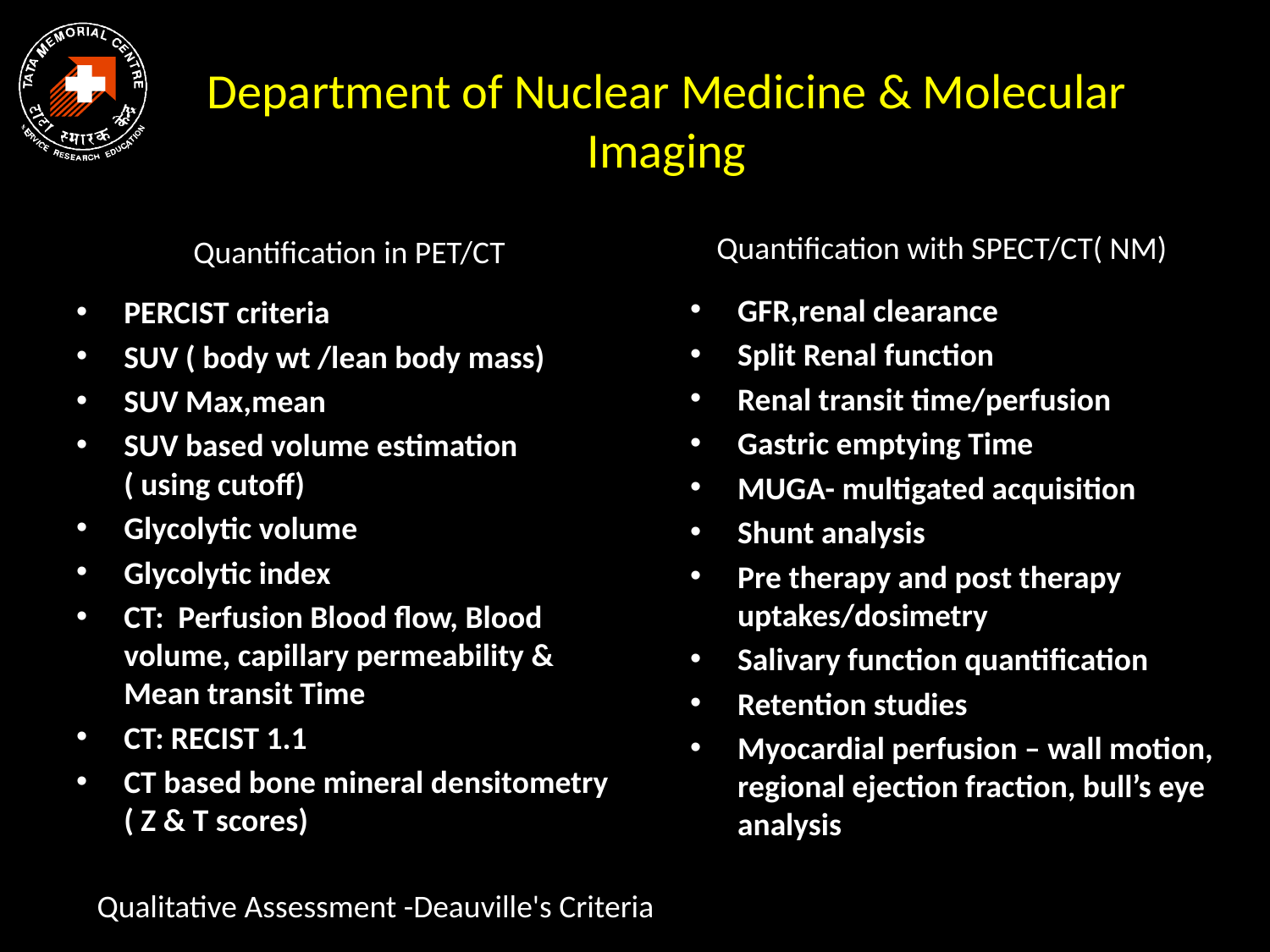

Department of Nuclear Medicine & Molecular Imaging
Quantification with SPECT/CT( NM)
# Quantification in PET/CT

GFR,renal clearance
Split Renal function
Renal transit time/perfusion
Gastric emptying Time
MUGA- multigated acquisition
Shunt analysis
Pre therapy and post therapy uptakes/dosimetry
Salivary function quantification
Retention studies
Myocardial perfusion – wall motion, regional ejection fraction, bull’s eye analysis

PERCIST criteria
SUV ( body wt /lean body mass)
SUV Max,mean
SUV based volume estimation ( using cutoff)
Glycolytic volume
Glycolytic index
CT:  Perfusion Blood flow, Blood volume, capillary permeability & Mean transit Time
CT: RECIST 1.1
CT based bone mineral densitometry ( Z & T scores)

Qualitative Assessment -Deauville's Criteria